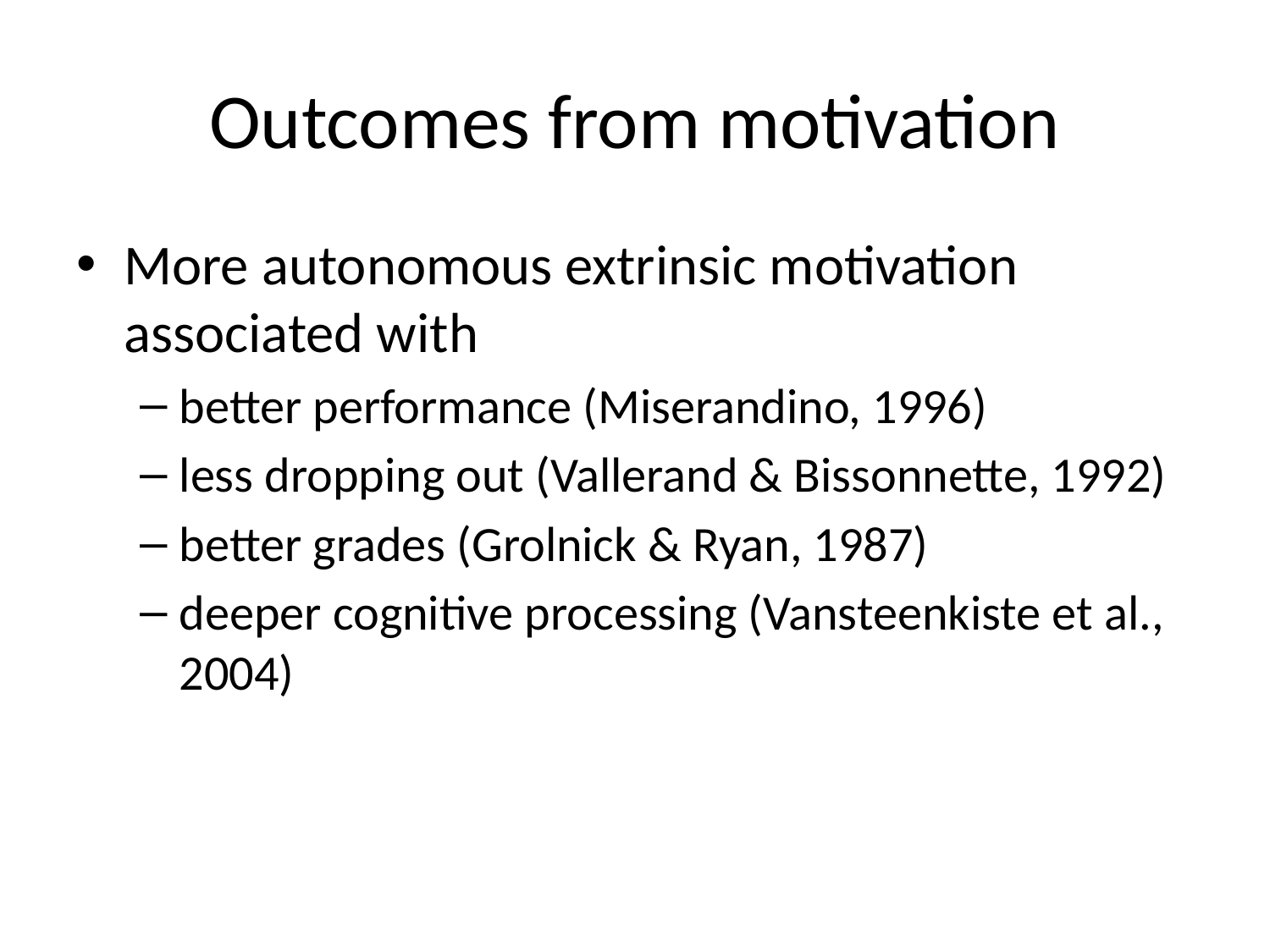

# Outcomes from motivation
More autonomous extrinsic motivation associated with
better performance (Miserandino, 1996)
less dropping out (Vallerand & Bissonnette, 1992)
better grades (Grolnick & Ryan, 1987)
deeper cognitive processing (Vansteenkiste et al., 2004)